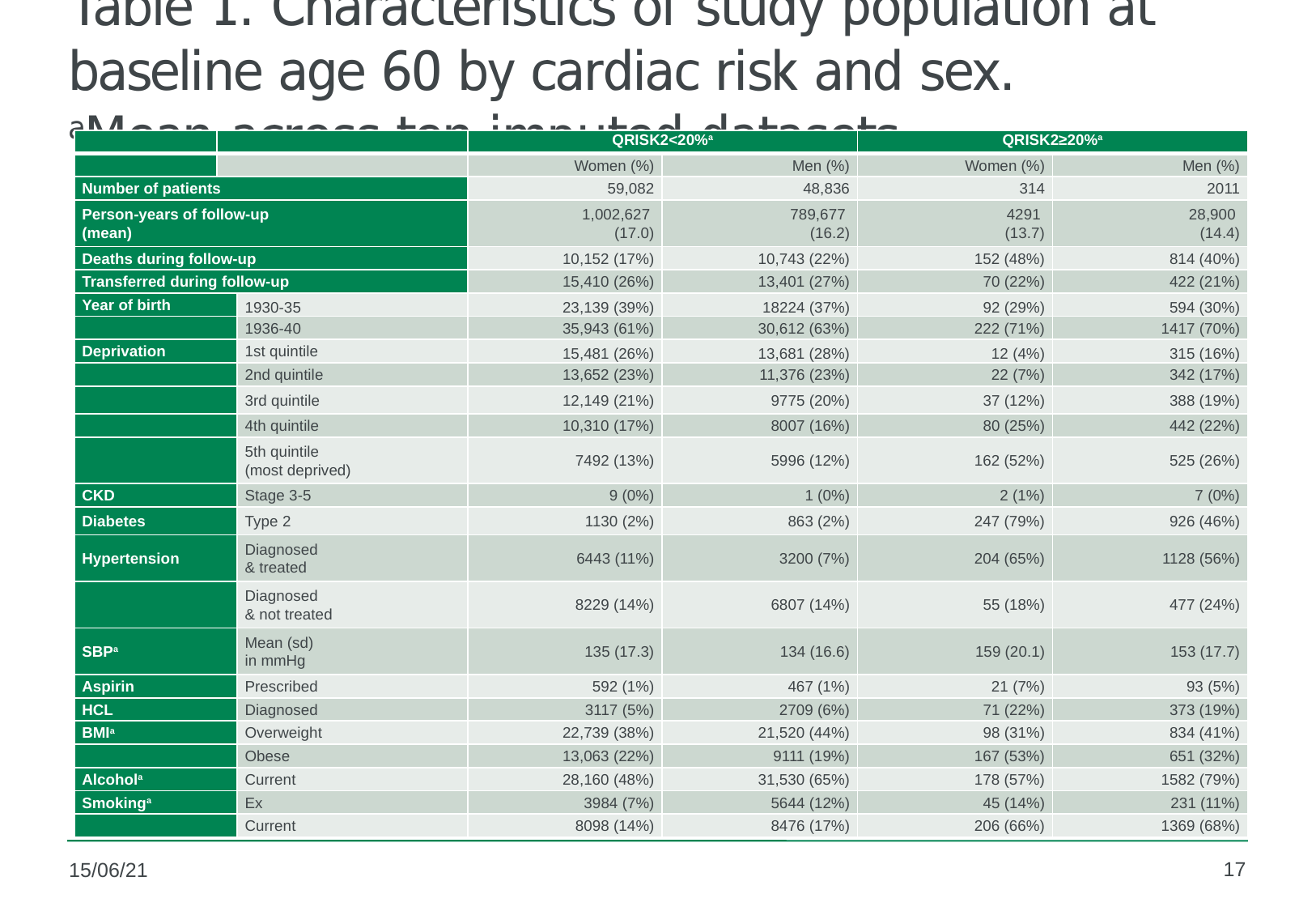

# Table 1. Characteristics of study population at baseline age 60 by cardiac risk and sex. aMean across ten imputed datasets
|  |  |  | QRISK2<20%a |  | QRISK2≥20%a |  |
| --- | --- | --- | --- | --- | --- | --- |
|  |  |  | Women (%) | Men (%) | Women (%) | Men (%) |
| Number of patients |  |  | 59,082 | 48,836 | 314 | 2011 |
| Person-years of follow-up (mean) |  |  | 1,002,627 (17.0) | 789,677 (16.2) | 4291 (13.7) | 28,900 (14.4) |
| Deaths during follow-up |  |  | 10,152 (17%) | 10,743 (22%) | 152 (48%) | 814 (40%) |
| Transferred during follow-up |  |  | 15,410 (26%) | 13,401 (27%) | 70 (22%) | 422 (21%) |
| Year of birth |  | 1930-35 | 23,139 (39%) | 18224 (37%) | 92 (29%) | 594 (30%) |
|  |  | 1936-40 | 35,943 (61%) | 30,612 (63%) | 222 (71%) | 1417 (70%) |
| Deprivation |  | 1st quintile | 15,481 (26%) | 13,681 (28%) | 12 (4%) | 315 (16%) |
|  |  | 2nd quintile | 13,652 (23%) | 11,376 (23%) | 22 (7%) | 342 (17%) |
|  |  | 3rd quintile | 12,149 (21%) | 9775 (20%) | 37 (12%) | 388 (19%) |
|  |  | 4th quintile | 10,310 (17%) | 8007 (16%) | 80 (25%) | 442 (22%) |
|  |  | 5th quintile (most deprived) | 7492 (13%) | 5996 (12%) | 162 (52%) | 525 (26%) |
| CKD |  | Stage 3-5 | 9 (0%) | 1 (0%) | 2 (1%) | 7 (0%) |
| Diabetes |  | Type 2 | 1130 (2%) | 863 (2%) | 247 (79%) | 926 (46%) |
| Hypertension |  | Diagnosed & treated | 6443 (11%) | 3200 (7%) | 204 (65%) | 1128 (56%) |
|  |  | Diagnosed & not treated | 8229 (14%) | 6807 (14%) | 55 (18%) | 477 (24%) |
| SBPa |  | Mean (sd) in mmHg | 135 (17.3) | 134 (16.6) | 159 (20.1) | 153 (17.7) |
| Aspirin |  | Prescribed | 592 (1%) | 467 (1%) | 21 (7%) | 93 (5%) |
| HCL |  | Diagnosed | 3117 (5%) | 2709 (6%) | 71 (22%) | 373 (19%) |
| BMIa |  | Overweight | 22,739 (38%) | 21,520 (44%) | 98 (31%) | 834 (41%) |
|  |  | Obese | 13,063 (22%) | 9111 (19%) | 167 (53%) | 651 (32%) |
| Alcohola |  | Current | 28,160 (48%) | 31,530 (65%) | 178 (57%) | 1582 (79%) |
| Smokinga |  | Ex | 3984 (7%) | 5644 (12%) | 45 (14%) | 231 (11%) |
|  |  | Current | 8098 (14%) | 8476 (17%) | 206 (66%) | 1369 (68%) |
17
15/06/21